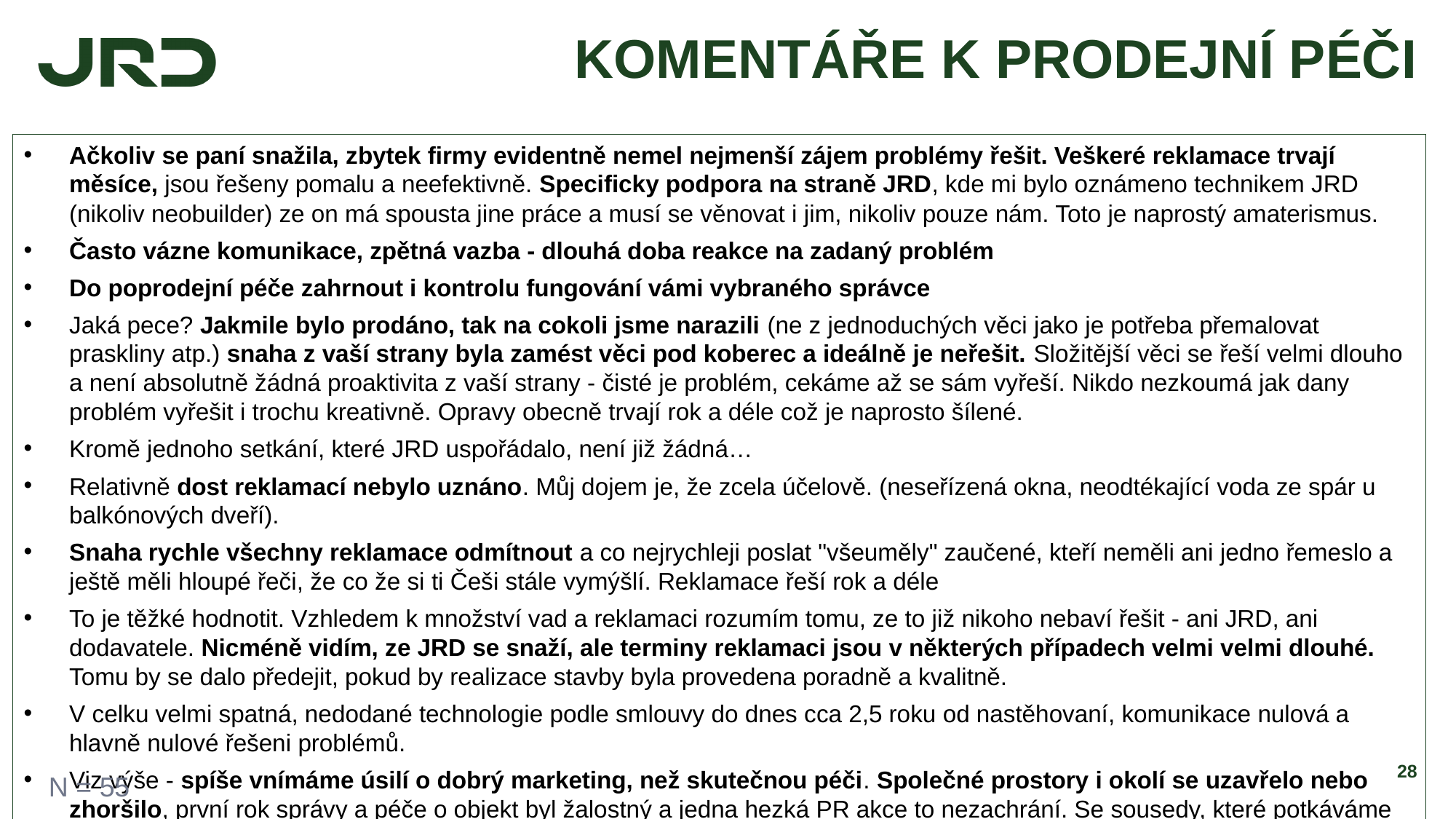

# KOMENTÁŘE K PRODEJNÍ PÉČI
Ačkoliv se paní snažila, zbytek firmy evidentně nemel nejmenší zájem problémy řešit. Veškeré reklamace trvají měsíce, jsou řešeny pomalu a neefektivně. Specificky podpora na straně JRD, kde mi bylo oznámeno technikem JRD (nikoliv neobuilder) ze on má spousta jine práce a musí se věnovat i jim, nikoliv pouze nám. Toto je naprostý amaterismus.
Často vázne komunikace, zpětná vazba - dlouhá doba reakce na zadaný problém
Do poprodejní péče zahrnout i kontrolu fungování vámi vybraného správce
Jaká pece? Jakmile bylo prodáno, tak na cokoli jsme narazili (ne z jednoduchých věci jako je potřeba přemalovat praskliny atp.) snaha z vaší strany byla zamést věci pod koberec a ideálně je neřešit. Složitější věci se řeší velmi dlouho a není absolutně žádná proaktivita z vaší strany - čisté je problém, cekáme až se sám vyřeší. Nikdo nezkoumá jak dany problém vyřešit i trochu kreativně. Opravy obecně trvají rok a déle což je naprosto šílené.
Kromě jednoho setkání, které JRD uspořádalo, není již žádná…
Relativně dost reklamací nebylo uznáno. Můj dojem je, že zcela účelově. (neseřízená okna, neodtékající voda ze spár u  balkónových dveří).
Snaha rychle všechny reklamace odmítnout a co nejrychleji poslat "všeuměly" zaučené, kteří neměli ani jedno řemeslo a ještě měli hloupé řeči, že co že si ti Češi stále vymýšlí. Reklamace řeší rok a déle
To je těžké hodnotit. Vzhledem k množství vad a reklamaci rozumím tomu, ze to již nikoho nebaví řešit - ani JRD, ani dodavatele. Nicméně vidím, ze JRD se snaží, ale terminy reklamaci jsou v některých případech velmi velmi dlouhé. Tomu by se dalo předejit, pokud by realizace stavby byla provedena poradně a kvalitně.
V celku velmi spatná, nedodané technologie podle smlouvy do dnes cca 2,5 roku od nastěhovaní, komunikace nulová a hlavně nulové řešeni problémů.
Viz výše - spíše vnímáme úsilí o dobrý marketing, než skutečnou péči. Společné prostory i okolí se uzavřelo nebo zhoršilo, první rok správy a péče o objekt byl žalostný a jedna hezká PR akce to nezachrání. Se sousedy, které potkáváme se shodneme, že vnímané problémy jsou silnější než jak hezky působí obchodní komunikace JRD. Je to škoda, protože na začátku jsme byli nadšení a standardy bytů jako takových jsou rozhodně na dobré úrovni.
28
N = 55